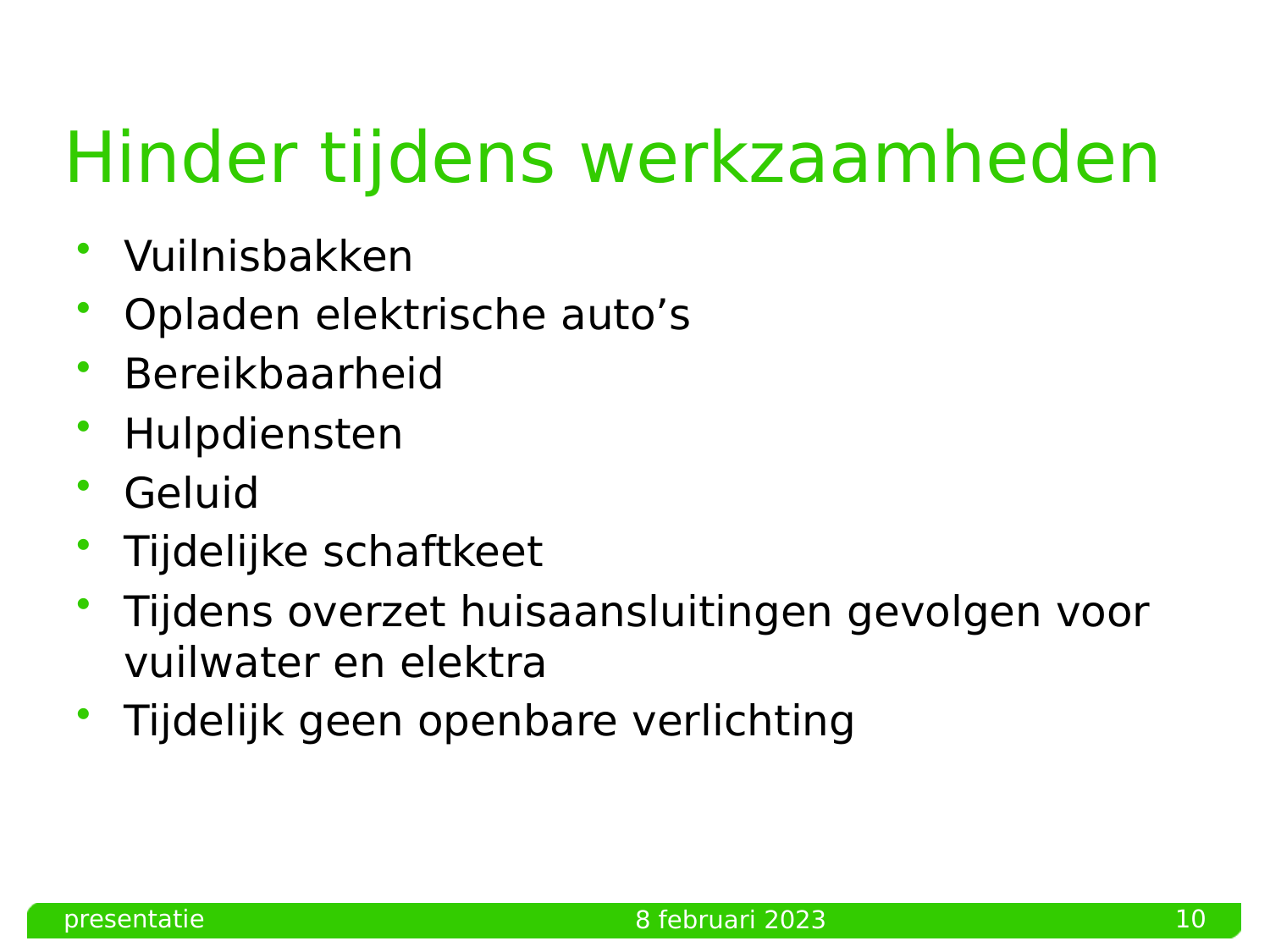

# Hinder tijdens werkzaamheden
Vuilnisbakken
Opladen elektrische auto’s
Bereikbaarheid
Hulpdiensten
Geluid
Tijdelijke schaftkeet
Tijdens overzet huisaansluitingen gevolgen voor vuilwater en elektra
Tijdelijk geen openbare verlichting
presentatie
10
8 februari 2023